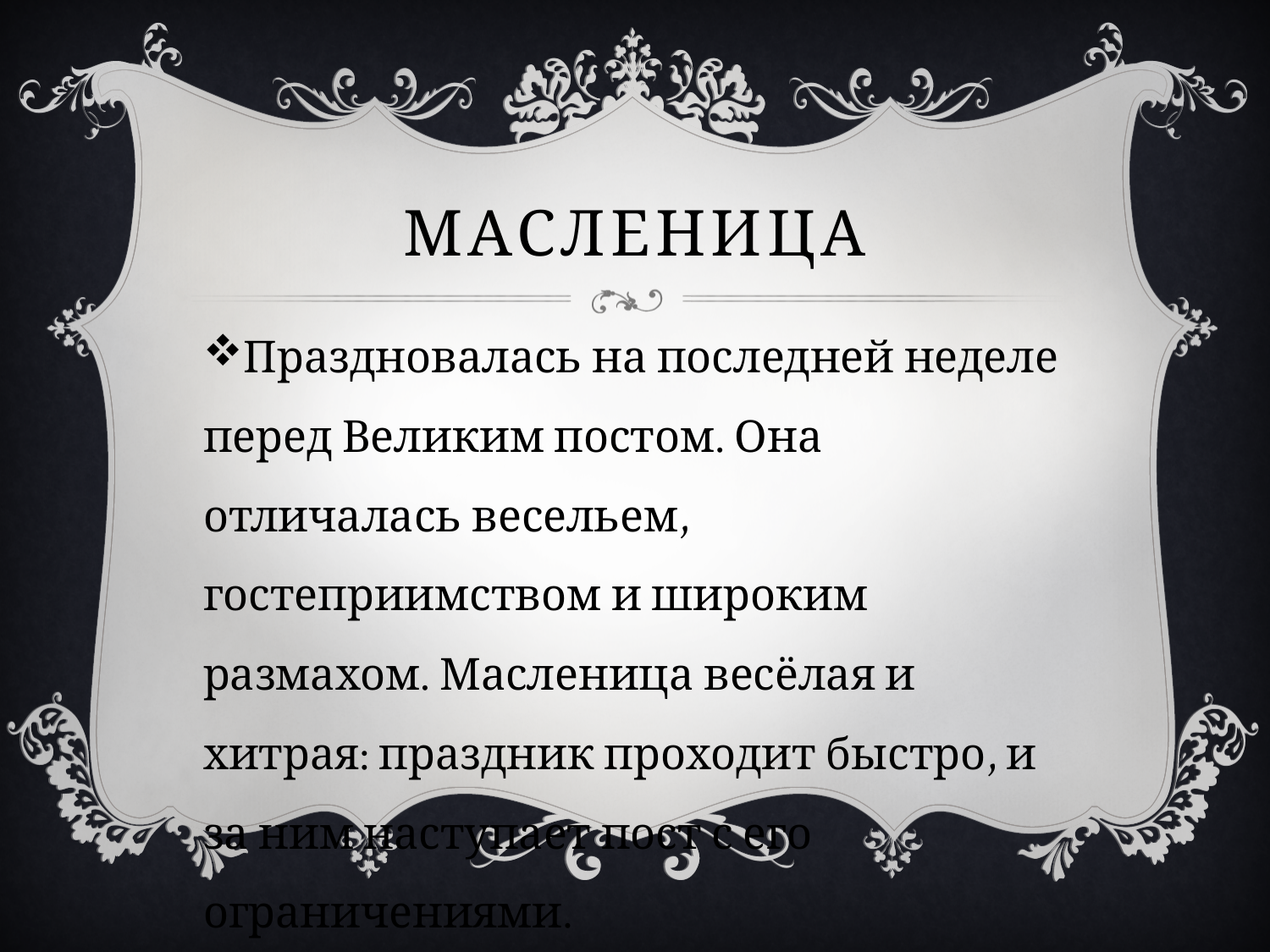

# Масленица
Праздновалась на последней неделе перед Великим постом. Она отличалась весельем, гостеприимством и широким размахом. Масленица весёлая и хитрая: праздник проходит быстро, и за ним наступает пост с его ограничениями.